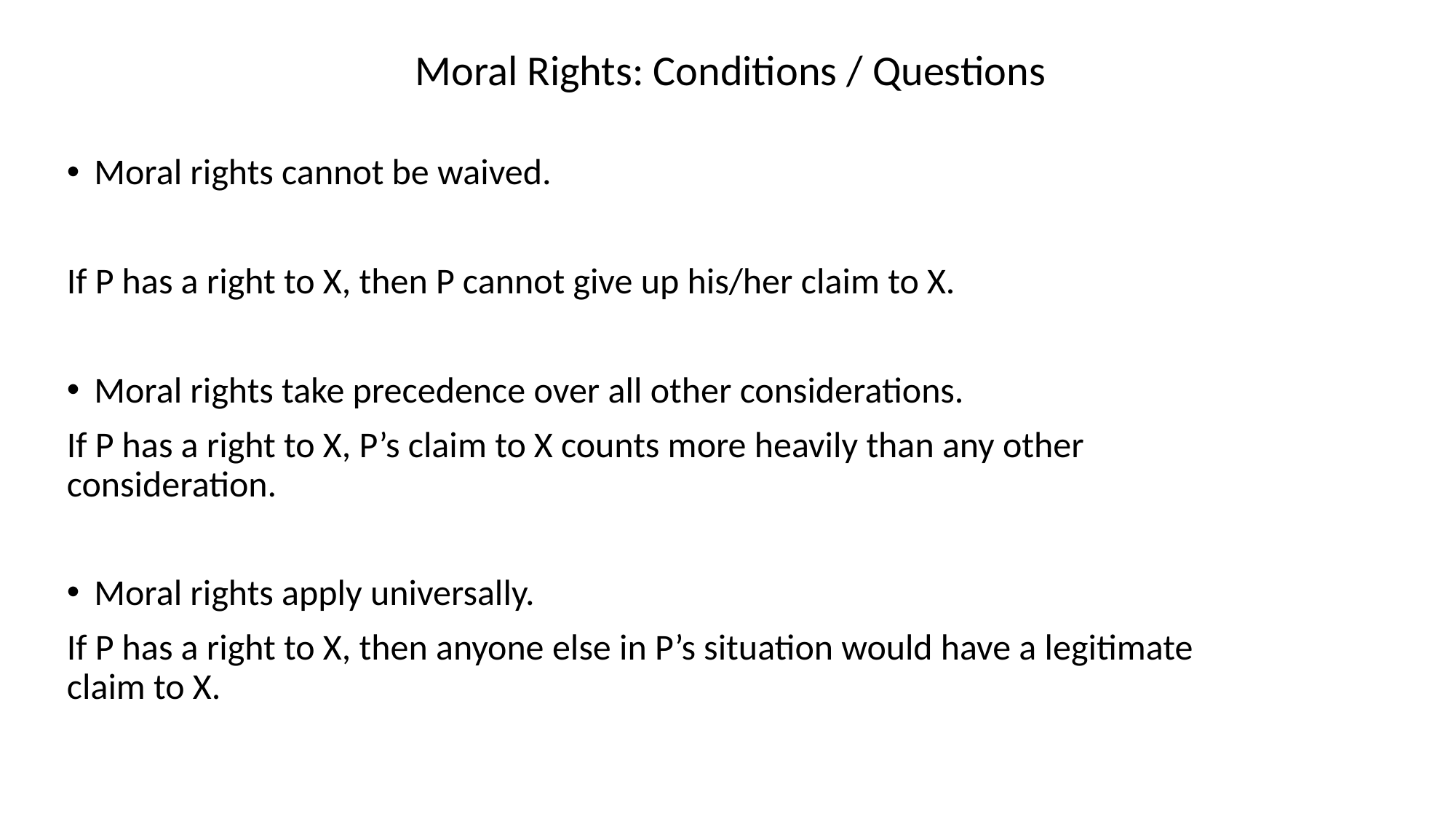

# Moral Rights: Conditions / Questions
Moral rights cannot be waived.

If P has a right to X, then P cannot give up his/her claim to X.

Moral rights take precedence over all other considerations.
If P has a right to X, P’s claim to X counts more heavily than any other consideration.

Moral rights apply universally.
If P has a right to X, then anyone else in P’s situation would have a legitimate claim to X.